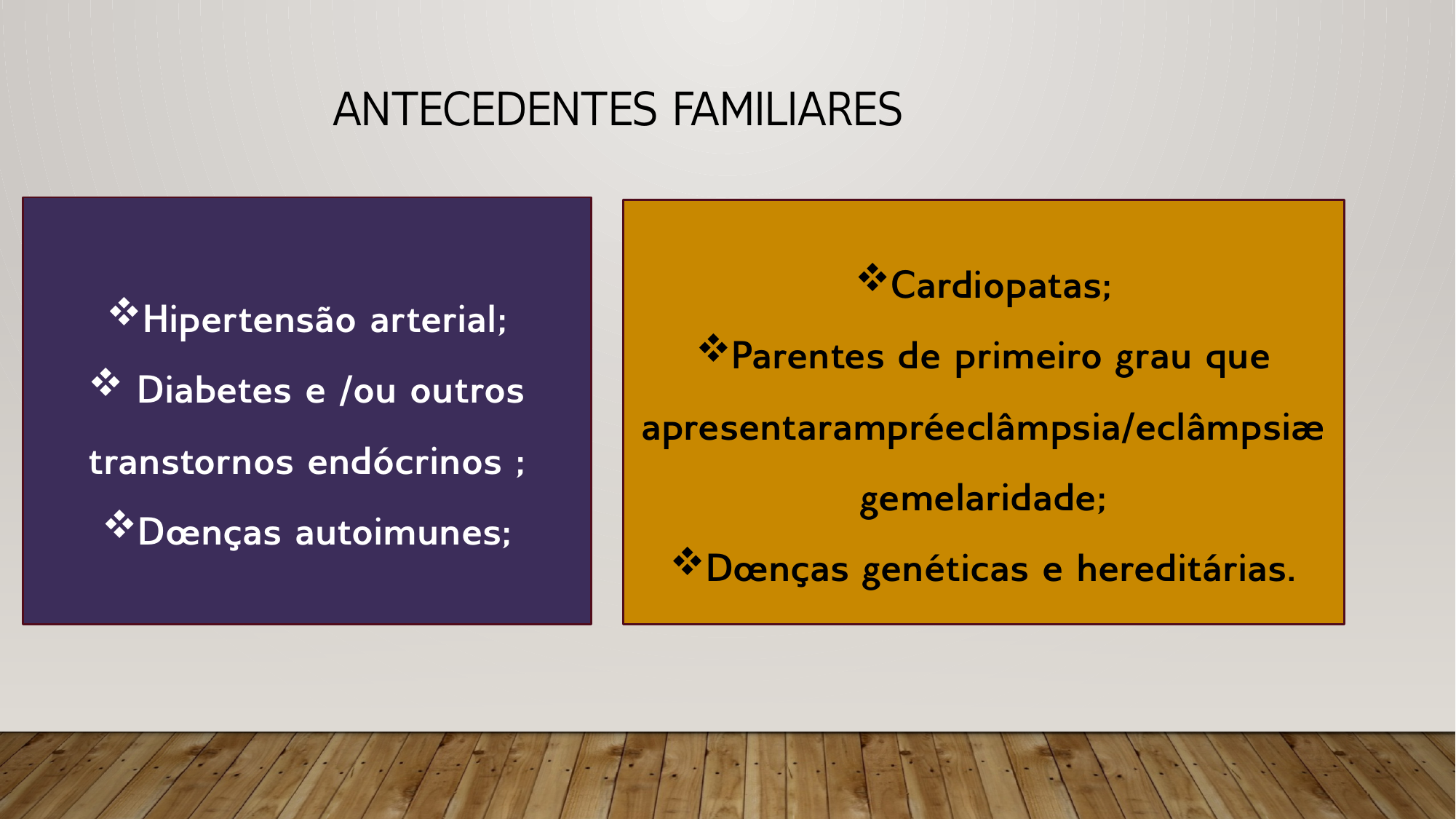

Antecedentes familiares
Hipertensão arterial;
 Diabetes e /ou outros transtornos endócrinos ;
Doenças autoimunes;
Cardiopatas;
Parentes de primeiro grau que apresentarampréeclâmpsia/eclâmpsiae gemelaridade;
Doenças genéticas e hereditárias.